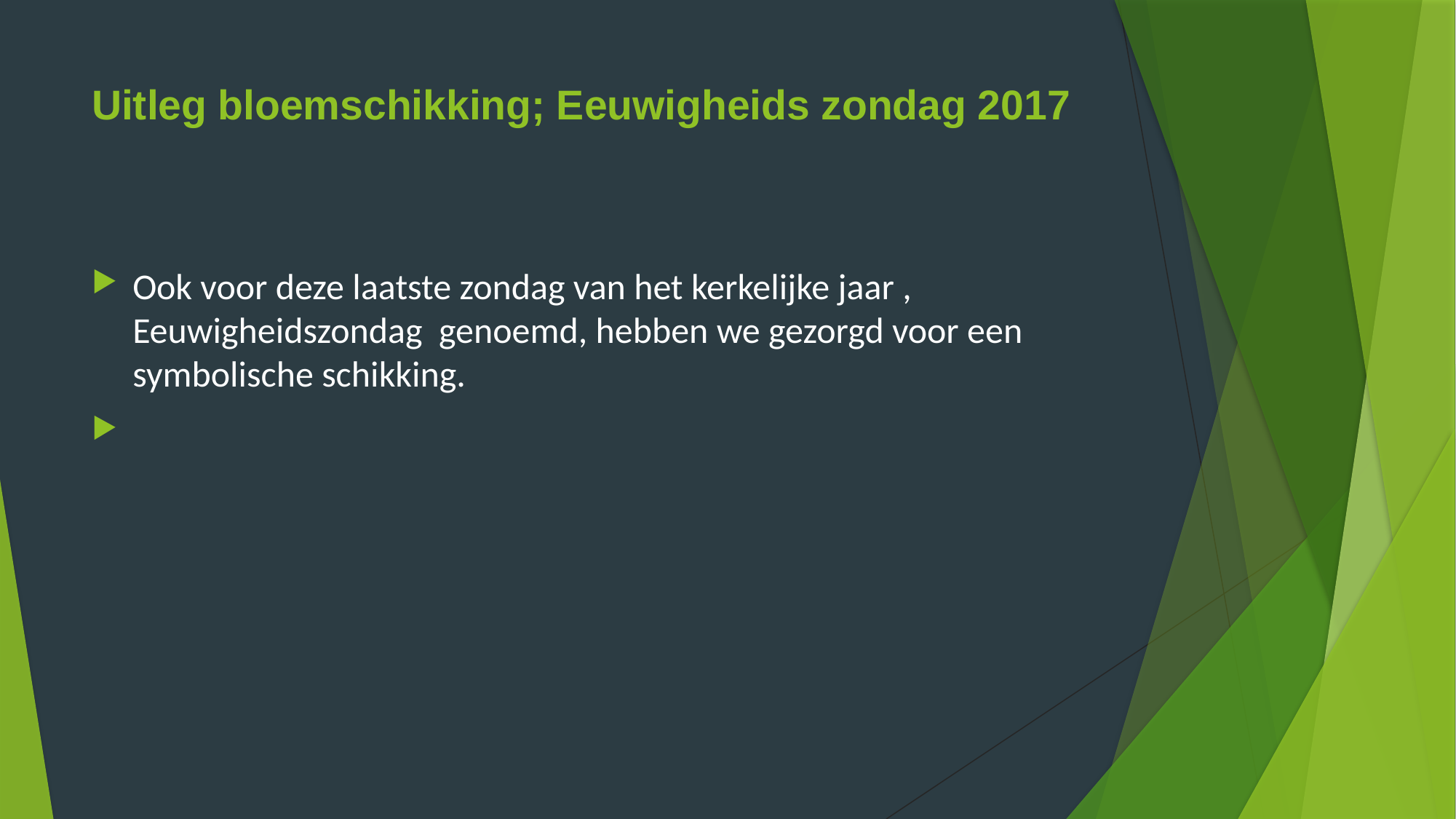

# Uitleg bloemschikking; Eeuwigheids zondag 2017
Ook voor deze laatste zondag van het kerkelijke jaar , Eeuwigheidszondag  genoemd, hebben we gezorgd voor een symbolische schikking.